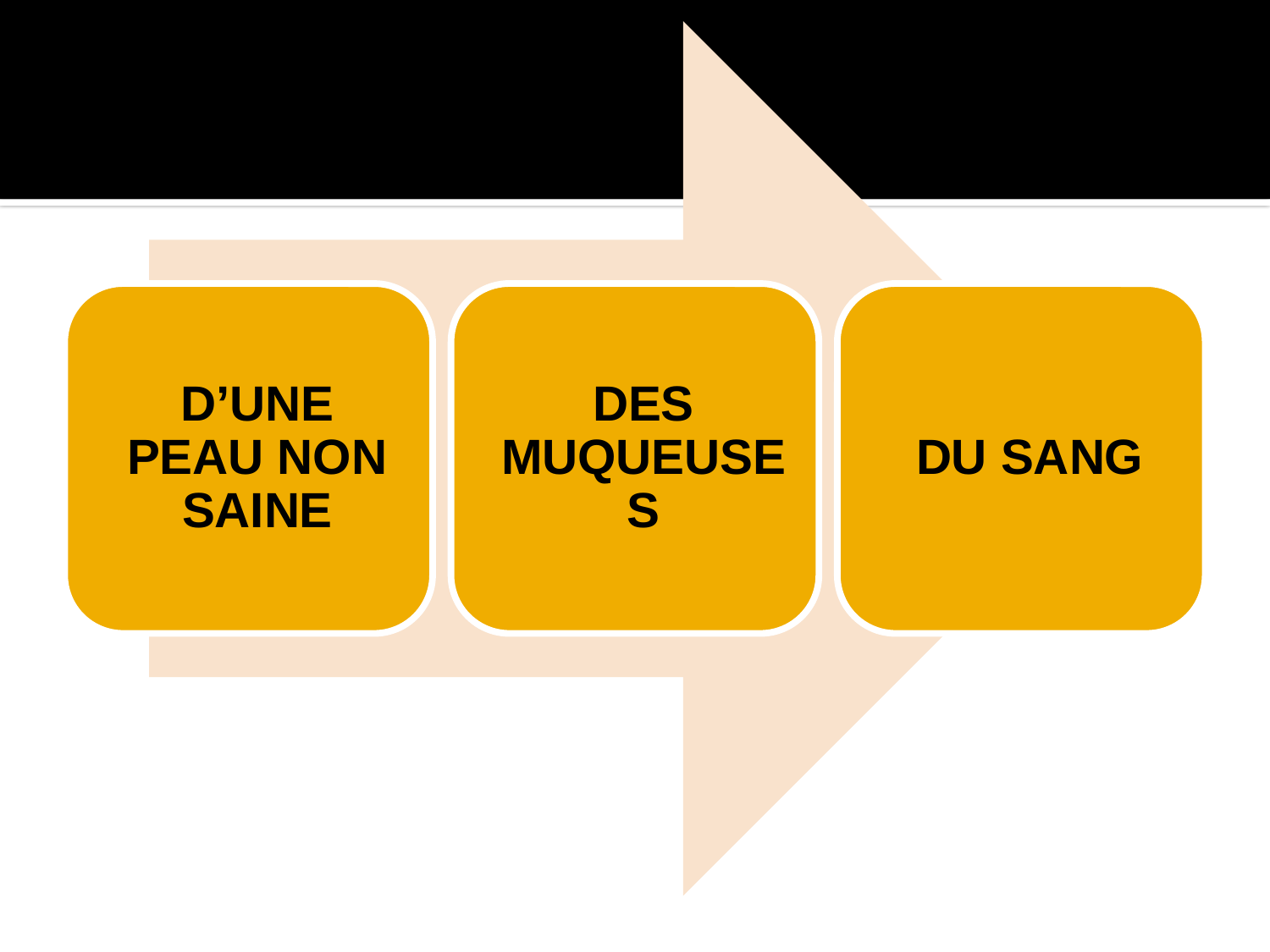

D’UNE PEAU NON SAINE
DES MUQUEUSES
DU SANG